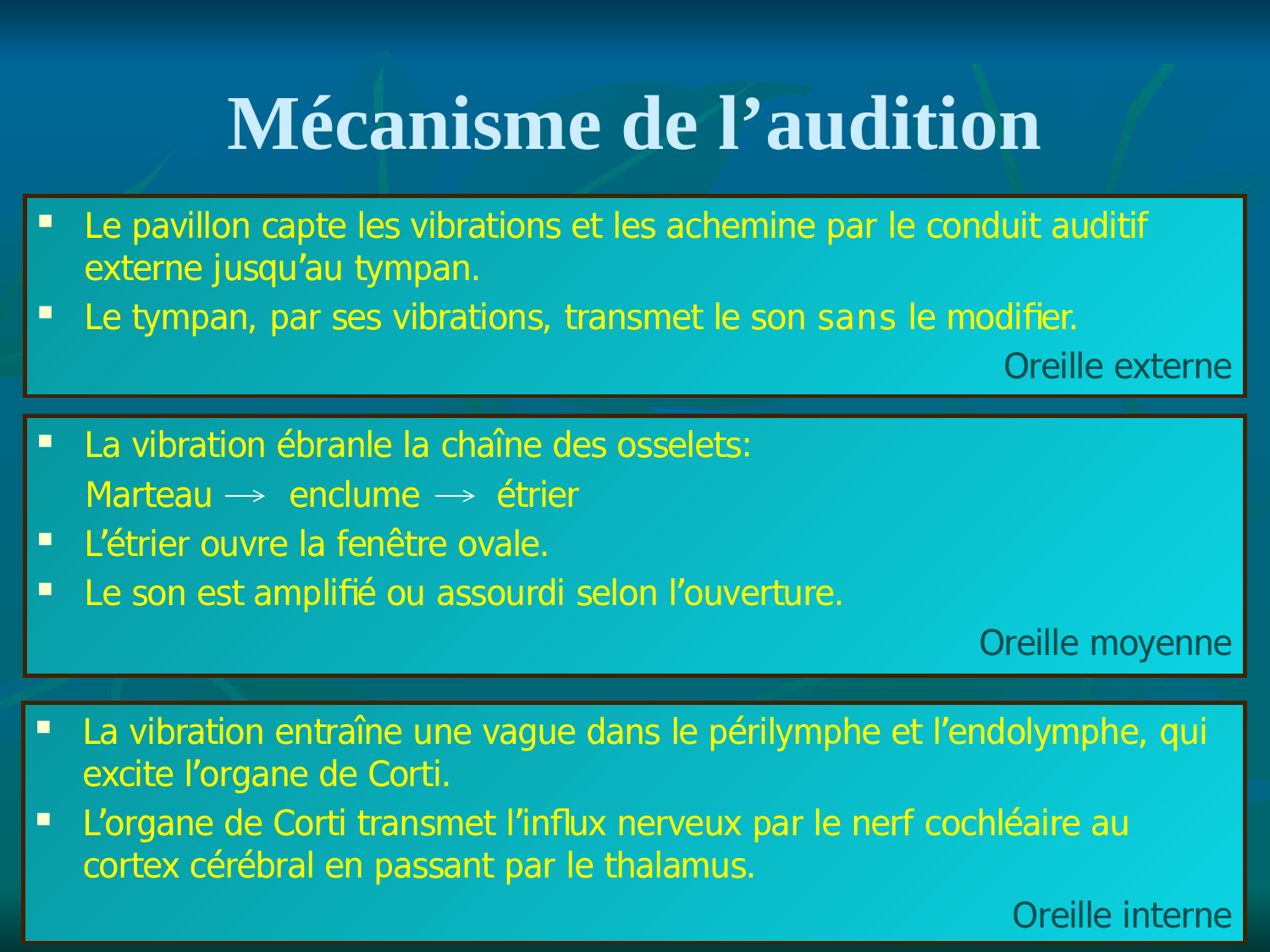

# Mécanisme de l’audition
Le pavillon capte les vibrations et les achemine par le conduit auditif externe jusqu’au tympan.
Le tympan, par ses vibrations, transmet le son sans le modifier.
Oreille externe
La vibration ébranle la chaîne des osselets:
Marteau       enclume       étrier
L’étrier ouvre la fenêtre ovale.
Le son est amplifié ou assourdi selon l’ouverture.
Oreille moyenne
La vibration entraîne une vague dans le périlymphe et l’endolymphe, qui excite l’organe de Corti.
L’organe de Corti transmet l’influx nerveux par le nerf cochléaire au cortex cérébral en passant par le thalamus.
Oreille interne